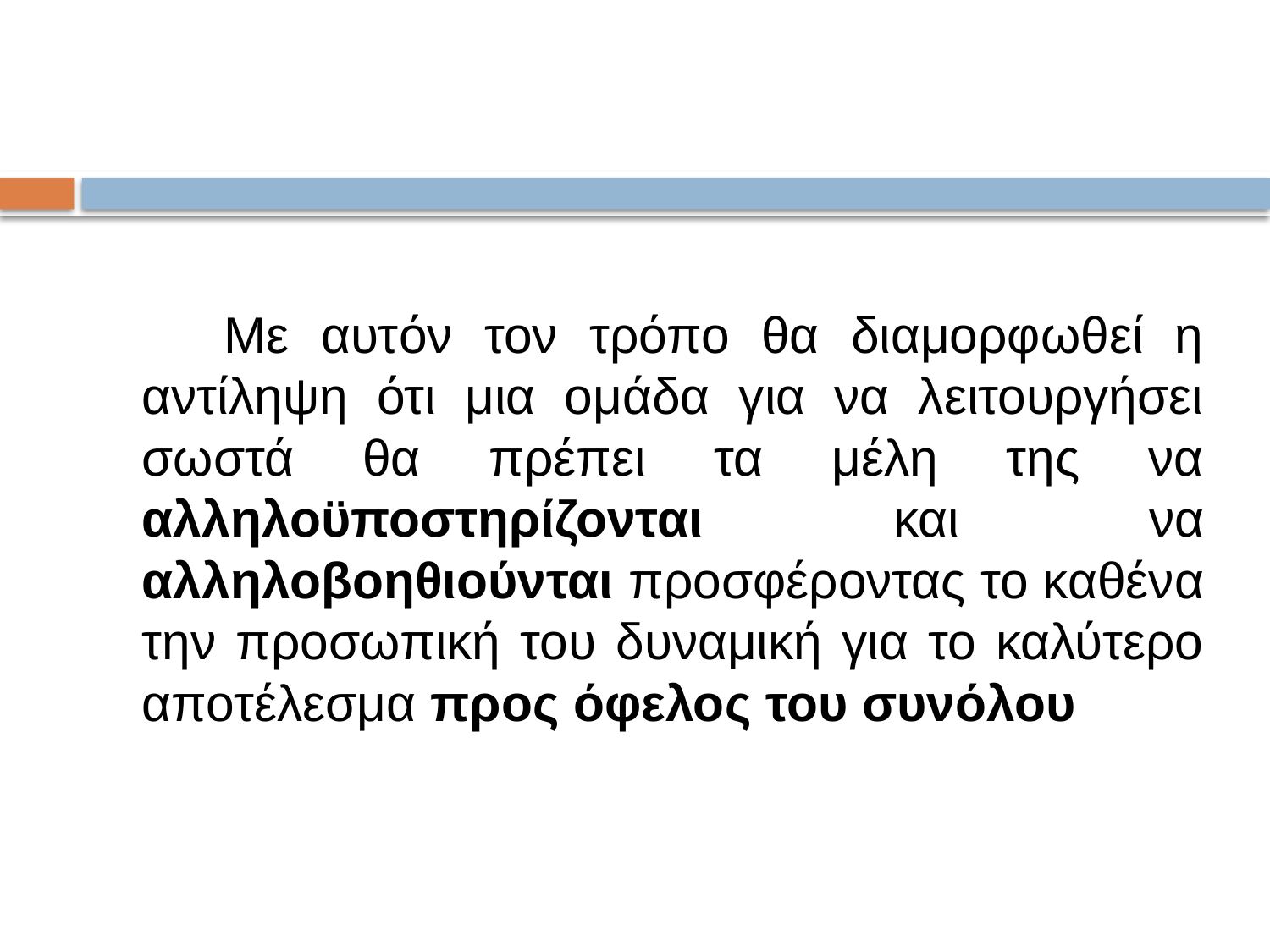

#

    Με αυτόν τον τρόπο θα διαμορφωθεί η αντίληψη ότι μια ομάδα για να λειτουργήσει σωστά θα πρέπει τα μέλη της να αλληλοϋποστηρίζονται και να αλληλοβοηθιούνται προσφέροντας το καθένα την προσωπική του δυναμική για το καλύτερο αποτέλεσμα προς όφελος του συνόλου